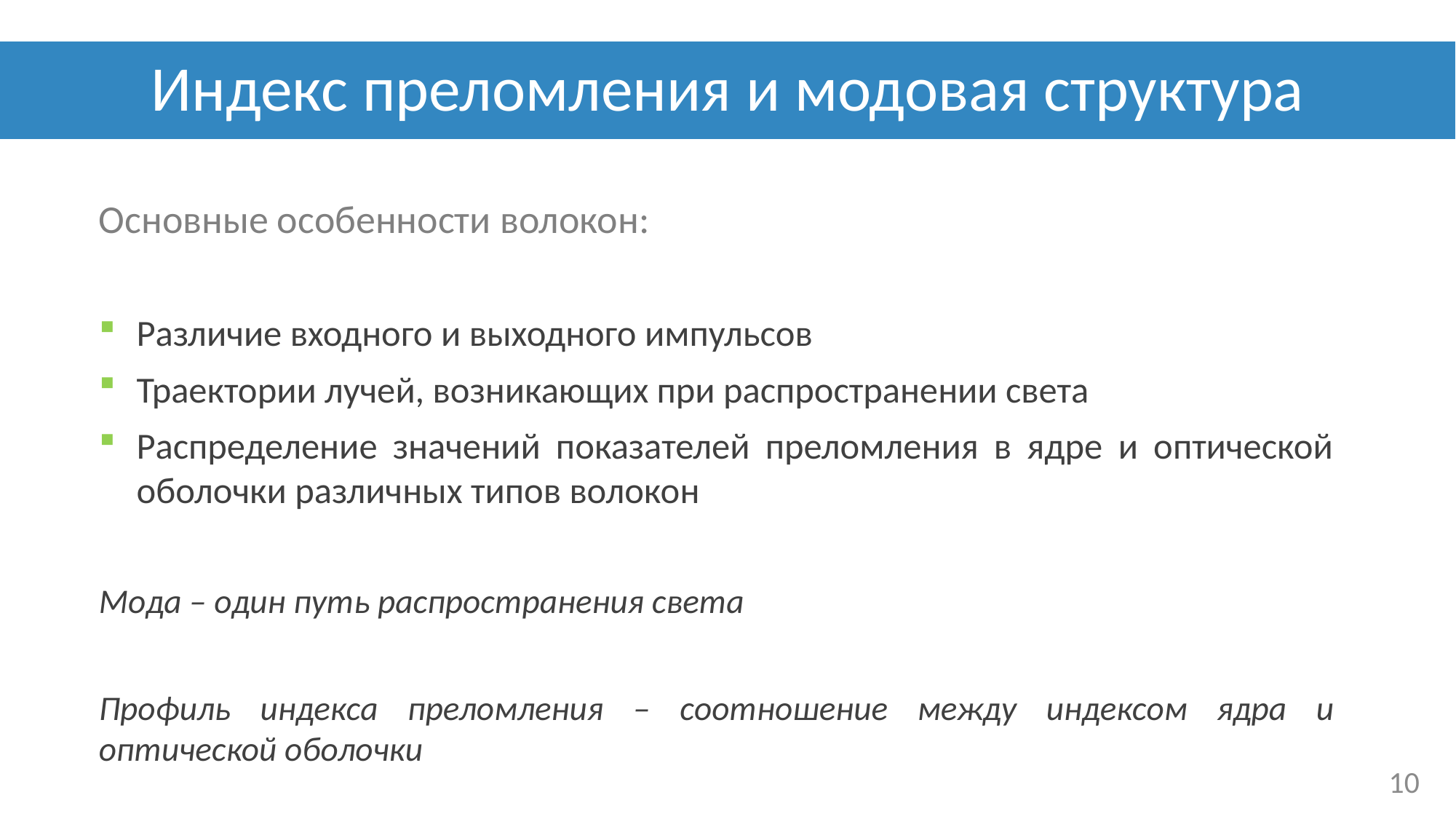

# Индекс преломления и модовая структура
Основные особенности волокон:

Различие входного и выходного импульсов
Траектории лучей, возникающих при распространении света
Распределение значений показателей преломления в ядре и оптической оболочки различных типов волокон

Мода – один путь распространения света

Профиль индекса преломления – соотношение между индексом ядра и оптической оболочки
10